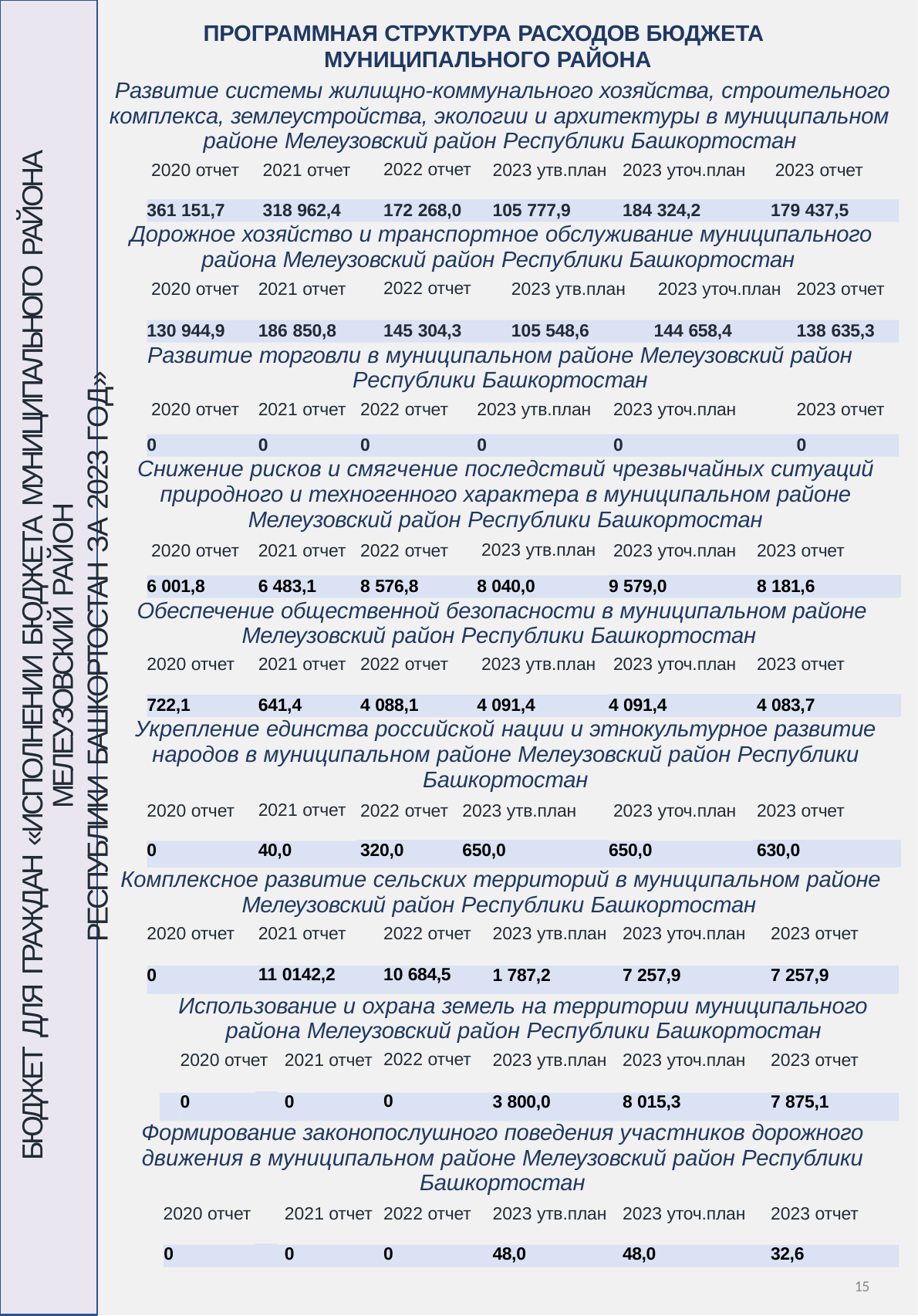

ПРОГРАММНАЯ СТРУКТУРА РАСХОДОВ БЮДЖЕТА МУНИЦИПАЛЬНОГО РАЙОНА
БЮДЖЕТ ДЛЯ ГРАЖДАН «ИСПОЛНЕНИИ БЮДЖЕТА МУНИЦИПАЛЬНОГО РАЙОНА МЕЛЕУЗОВСКИЙ РАЙОН
РЕСПУБЛИКИ БАШКОРТОСТАН ЗА 2023 ГОД»
| Развитие системы жилищно-коммунального хозяйства, строительного комплекса, землеустройства, экологии и архитектуры в муниципальном районе Мелеузовский район Республики Башкортостан |  |  |  |  |  |  |  |  |  |  |
| --- | --- | --- | --- | --- | --- | --- | --- | --- | --- | --- |
| 2020 отчет | 2021 отчет |  |  | 2022 отчет |  | 2023 утв.план | 2023 уточ.план |  | 2023 отчет |  |
| 361 151,7 | 318 962,4 |  |  | 172 268,0 |  | 105 777,9 | 184 324,2 |  | 179 437,5 |  |
| Дорожное хозяйство и транспортное обслуживание муниципального района Мелеузовский район Республики Башкортостан |  |  |  |  |  |  |  |  |  |  |
| 2020 отчет | 2021 отчет |  |  | 2022 отчет |  | 2023 утв.план |  | 2023 уточ.план |  | 2023 отчет |
| 130 944,9 | 186 850,8 |  |  | 145 304,3 |  | 105 548,6 | 144 658,4 |  |  | 138 635,3 |
| Развитие торговли в муниципальном районе Мелеузовский район Республики Башкортостан |  |  |  |  |  |  |  |  |  |  |
| 2020 отчет | 2021 отчет |  | 2022 отчет |  | 2023 утв.план |  | 2023 уточ.план |  |  | 2023 отчет |
| 0 | 0 |  | 0 |  | 0 |  | 0 |  |  | 0 |
| Снижение рисков и смягчение последствий чрезвычайных ситуаций природного и техногенного характера в муниципальном районе Мелеузовский район Республики Башкортостан |  |  |  |  |  |  |  |  |  |  |
| 2020 отчет | 2021 отчет |  | 2022 отчет |  | 2023 утв.план |  | 2023 уточ.план |  | 2023 отчет |  |
| 6 001,8 | 6 483,1 |  | 8 576,8 |  | 8 040,0 |  | 9 579,0 |  | 8 181,6 |  |
| Обеспечение общественной безопасности в муниципальном районе Мелеузовский район Республики Башкортостан |  |  |  |  |  |  |  |  |  |  |
| 2020 отчет | 2021 отчет |  | 2022 отчет |  | 2023 утв.план |  | 2023 уточ.план |  | 2023 отчет |  |
| 722,1 | 641,4 |  | 4 088,1 |  | 4 091,4 |  | 4 091,4 |  | 4 083,7 |  |
| Укрепление единства российской нации и этнокультурное развитие народов в муниципальном районе Мелеузовский район Республики Башкортостан |  |  |  |  |  |  |  |  |  |  |
| 2020 отчет | 2021 отчет |  | 2022 отчет |  | 2023 утв.план |  | 2023 уточ.план |  | 2023 отчет |  |
| 0 | 40,0 |  | 320,0 |  | 650,0 |  | 650,0 |  | 630,0 |  |
| Комплексное развитие сельских территорий в муниципальном районе Мелеузовский район Республики Башкортостан |  |  |  |  |  |  |  |  |  |  |
| 2020 отчет | 2021 отчет |  |  | 2022 отчет |  | 2023 утв.план | 2023 уточ.план |  | 2023 отчет |  |
| 0 | 11 0142,2 |  |  | 10 684,5 |  | 1 787,2 | 7 257,9 |  | 7 257,9 |  |
| Использование и охрана земель на территории муниципального района Мелеузовский район Республики Башкортостан |  |  |  |  |  |  |  |  |  |  |
| 2020 отчет |  | 2021 отчет |  | 2022 отчет |  | 2023 утв.план | 2023 уточ.план |  | 2023 отчет |  |
| 0 |  | 0 |  | 0 |  | 3 800,0 | 8 015,3 |  | 7 875,1 |  |
| Формирование законопослушного поведения участников дорожного движения в муниципальном районе Мелеузовский район Республики Башкортостан |  |  |  |  |  |  |  |  |  |  |
| 2020 отчет |  | 2021 отчет |  | 2022 отчет |  | 2023 утв.план | 2023 уточ.план |  | 2023 отчет |  |
| 0 |  | 0 |  | 0 |  | 48,0 | 48,0 |  | 32,6 |  |

15